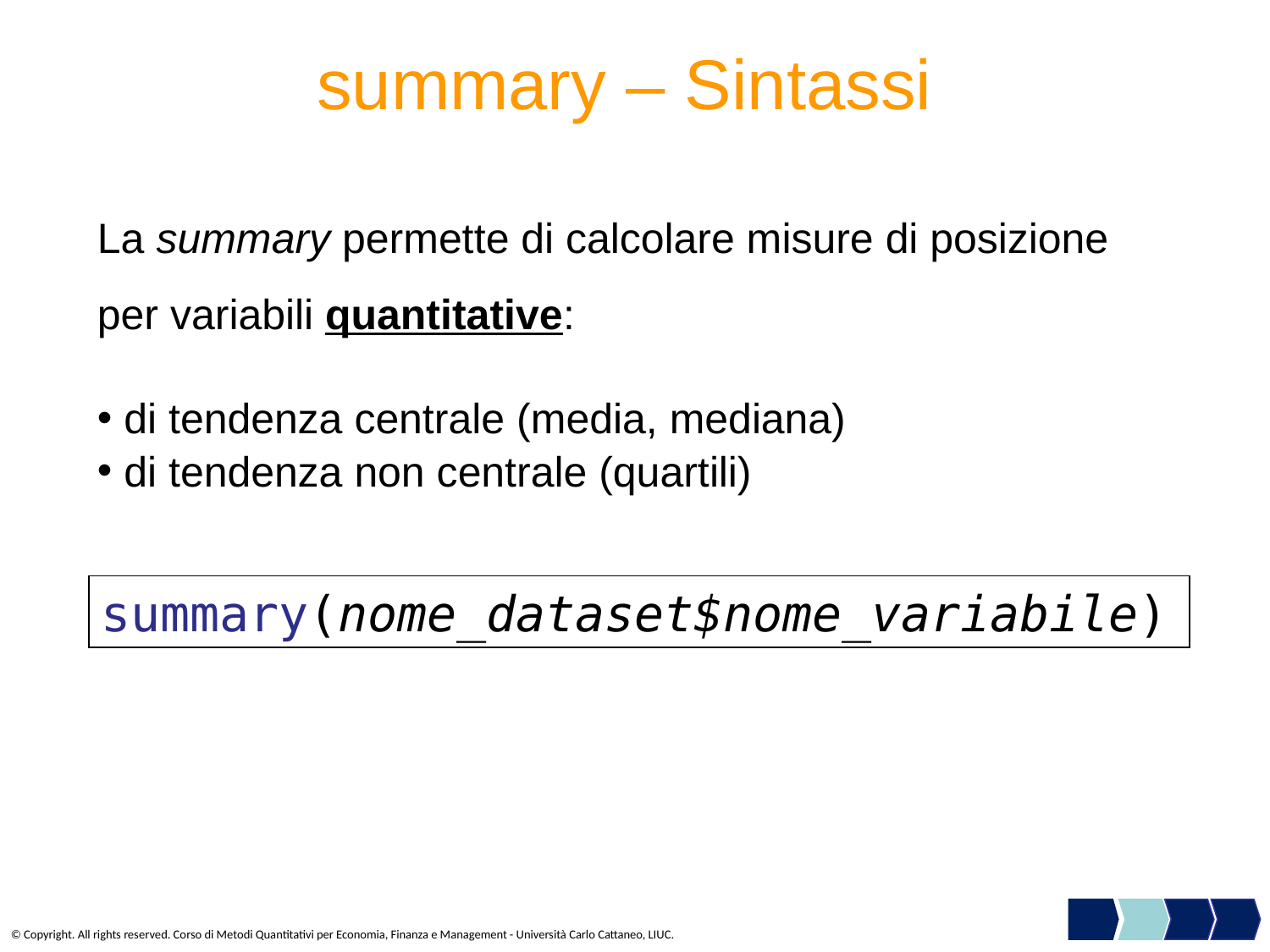

summary – Sintassi
La summary permette di calcolare misure di posizione per variabili quantitative:

 di tendenza centrale (media, mediana)
 di tendenza non centrale (quartili)

summary(nome_dataset$nome_variabile)

© Copyright. All rights reserved. Corso di Metodi Quantitativi per Economia, Finanza e Management - Università Carlo Cattaneo, LIUC.